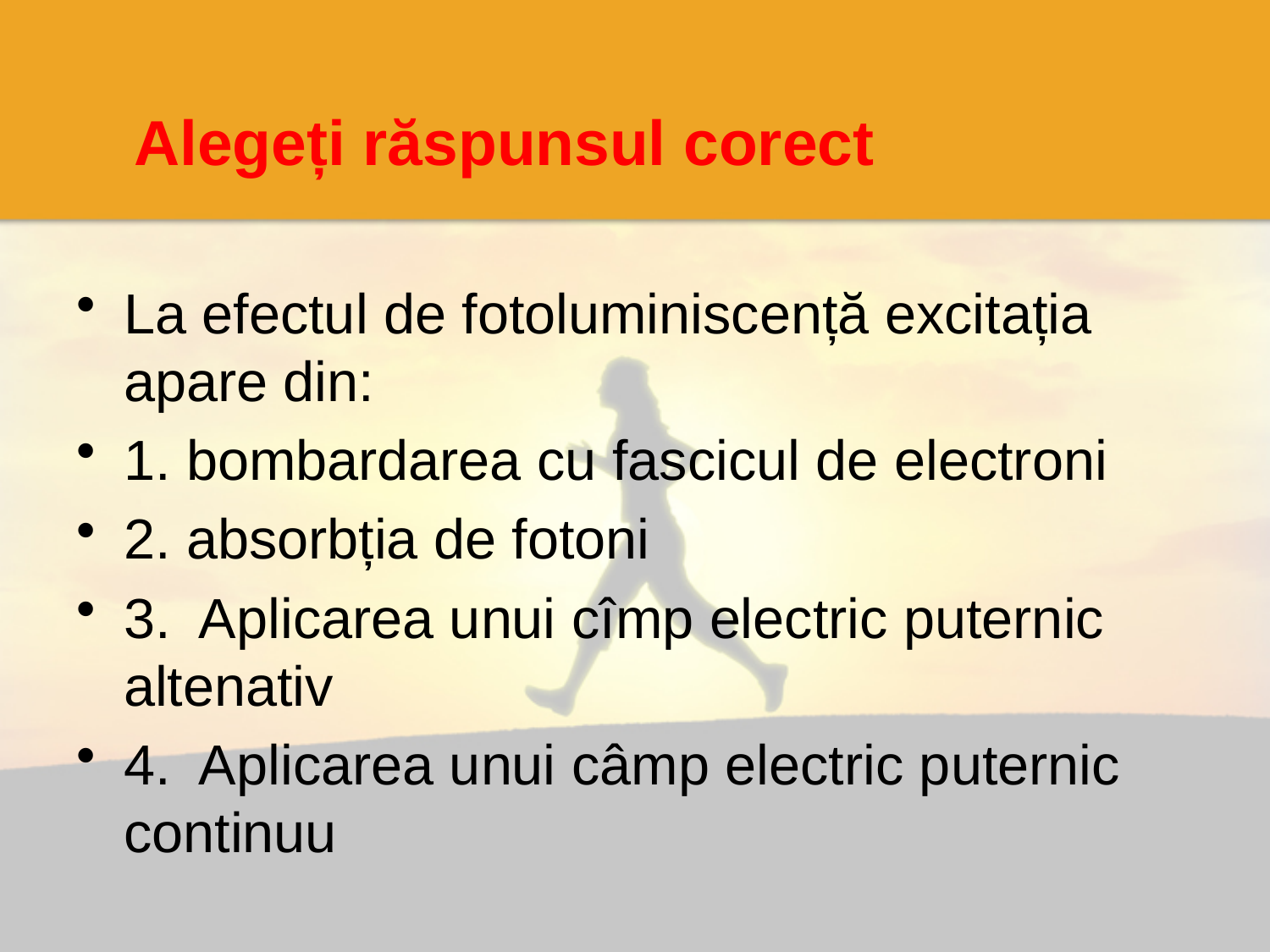

# Alegeți răspunsul corect
La efectul de fotoluminiscență excitația apare din:
1. bombardarea cu fascicul de electroni
2. absorbția de fotoni
3.  Aplicarea unui cîmp electric puternic altenativ
4.  Aplicarea unui câmp electric puternic continuu